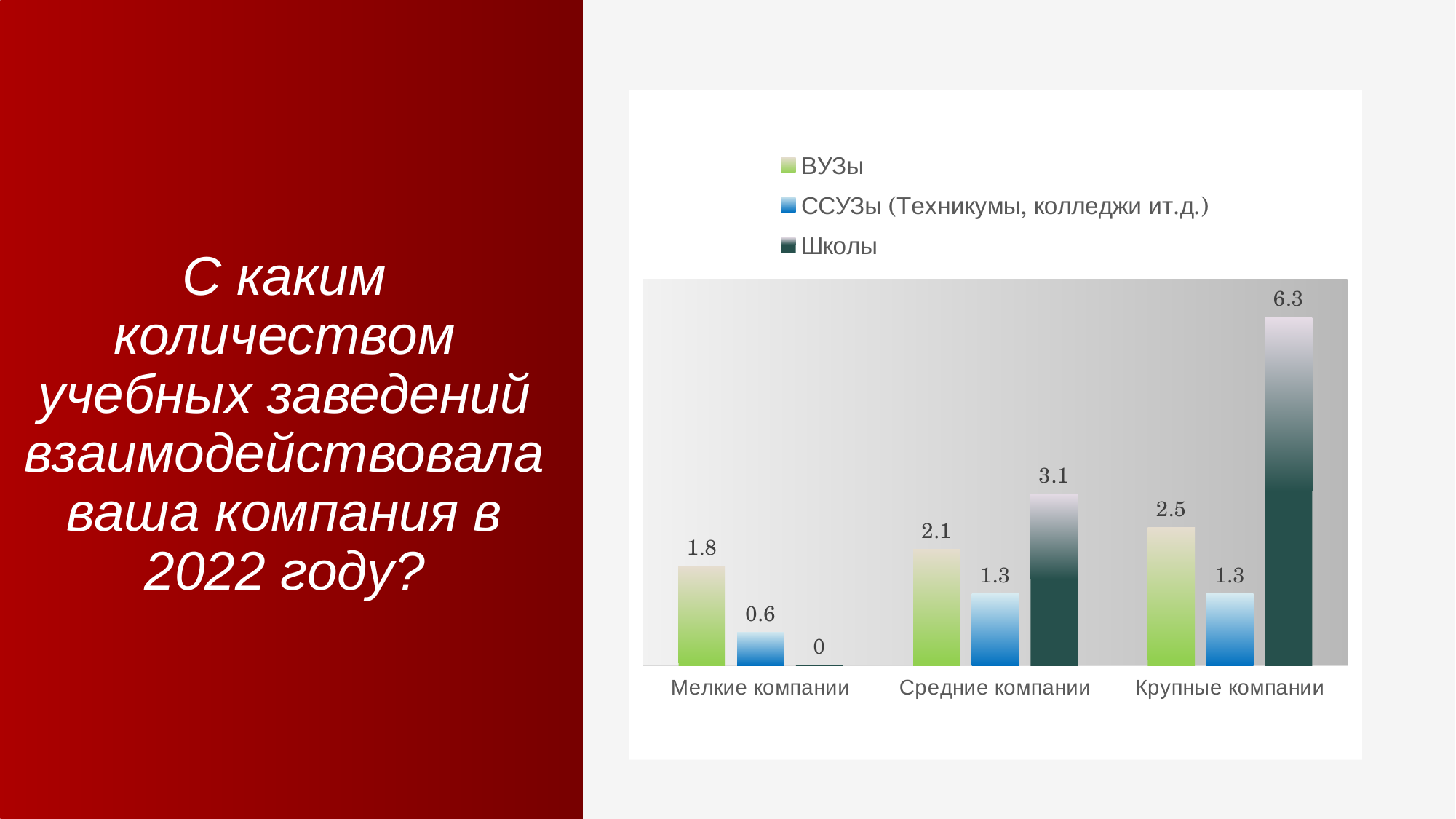

1

### Chart

| Category | ВУЗы | ССУЗы (Техникумы, колледжи ит.д.) | Школы |
|---|---|---|---|
| Мелкие компании | 1.8 | 0.6000000000000001 | 0.0 |
| Средние компании | 2.1 | 1.3 | 3.1 |
| Крупные компании | 2.5 | 1.3 | 6.3 |
# С каким количеством учебных заведений взаимодействовала ваша компания в 2022 году?
8